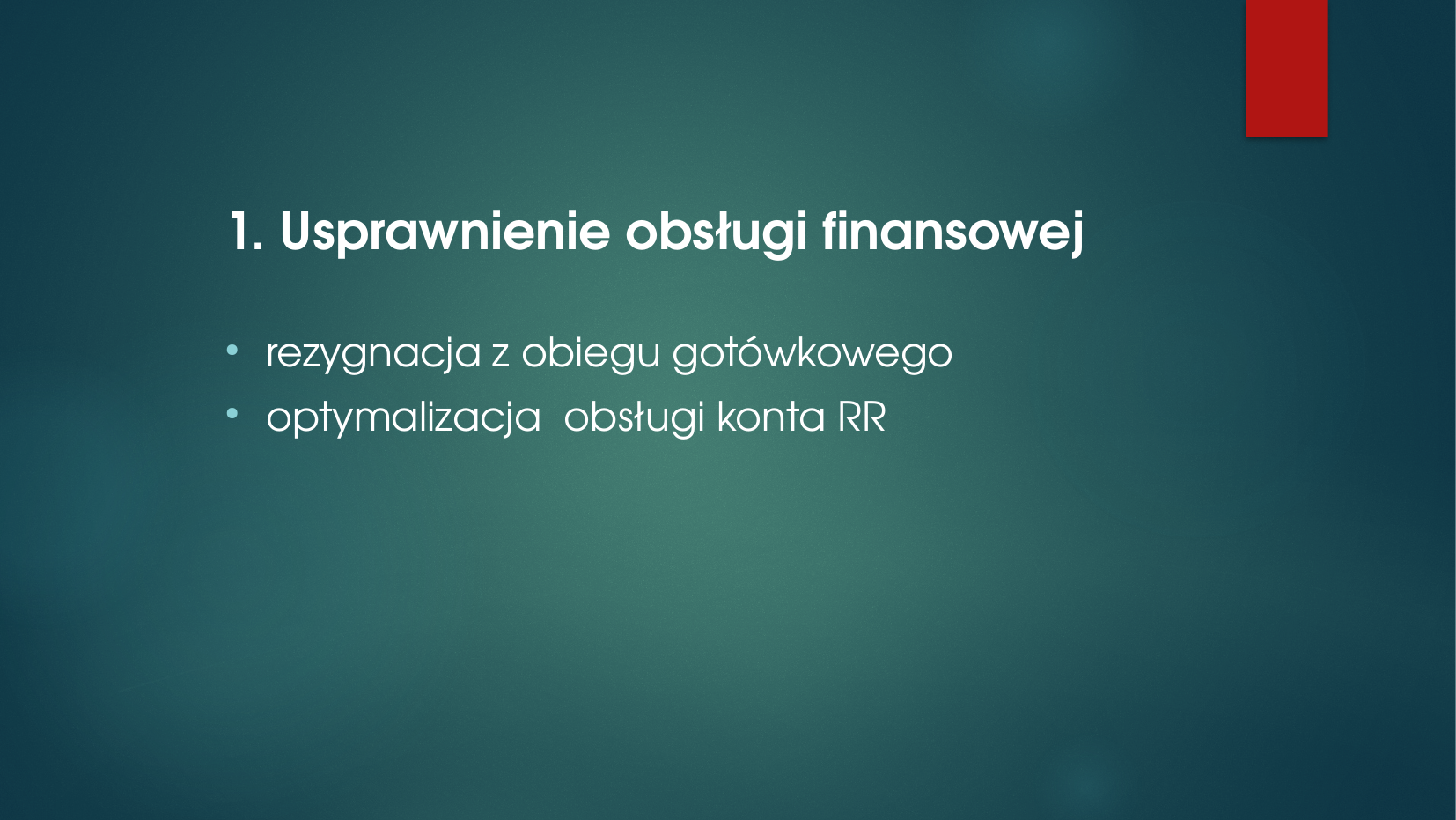

1. Usprawnienie obsługi finansowej

rezygnacja z obiegu gotówkowego
optymalizacja  obsługi konta RR